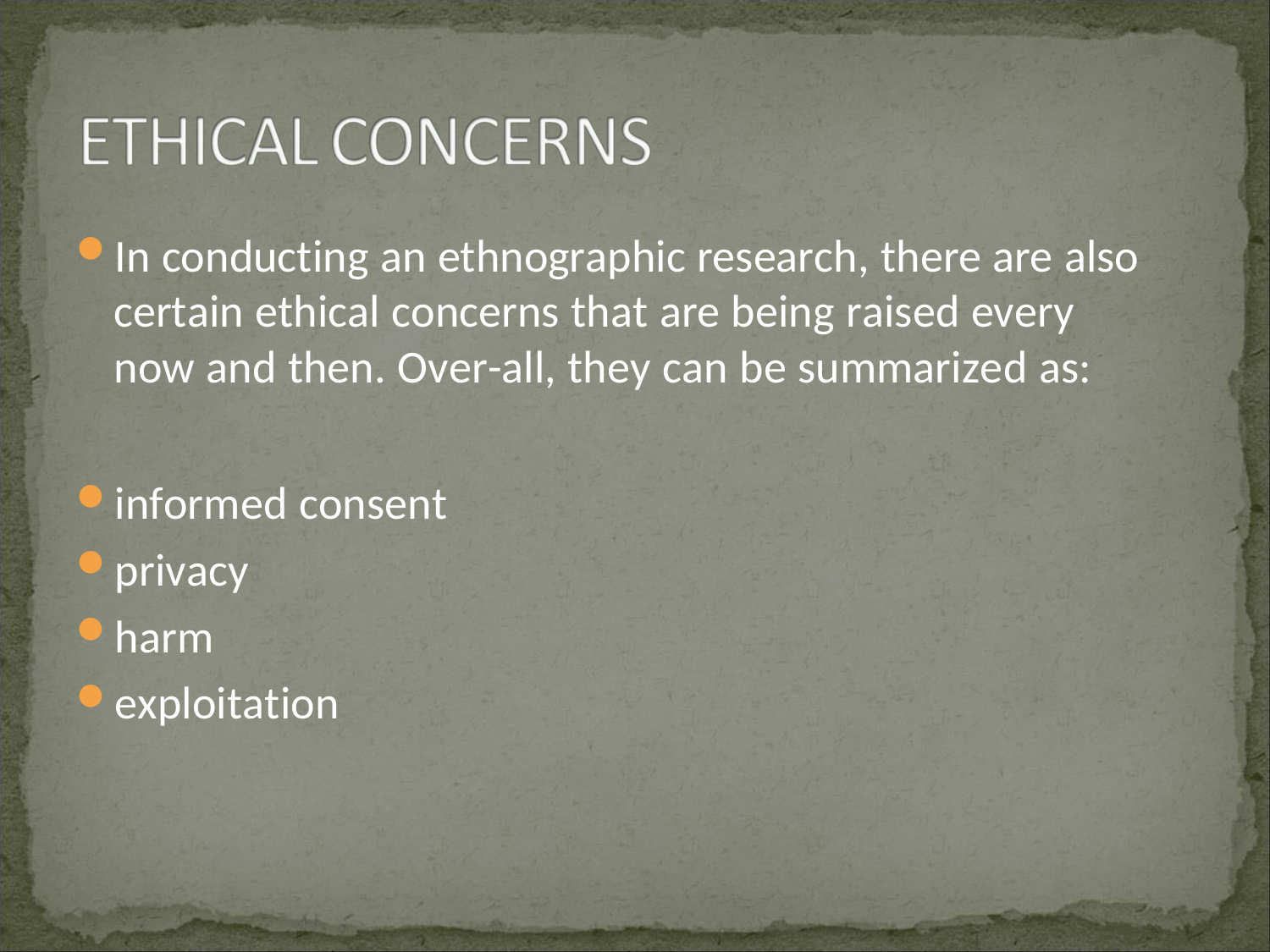

In conducting an ethnographic research, there are also certain ethical concerns that are being raised every now and then. Over-all, they can be summarized as:

informed consent
privacy
harm
exploitation